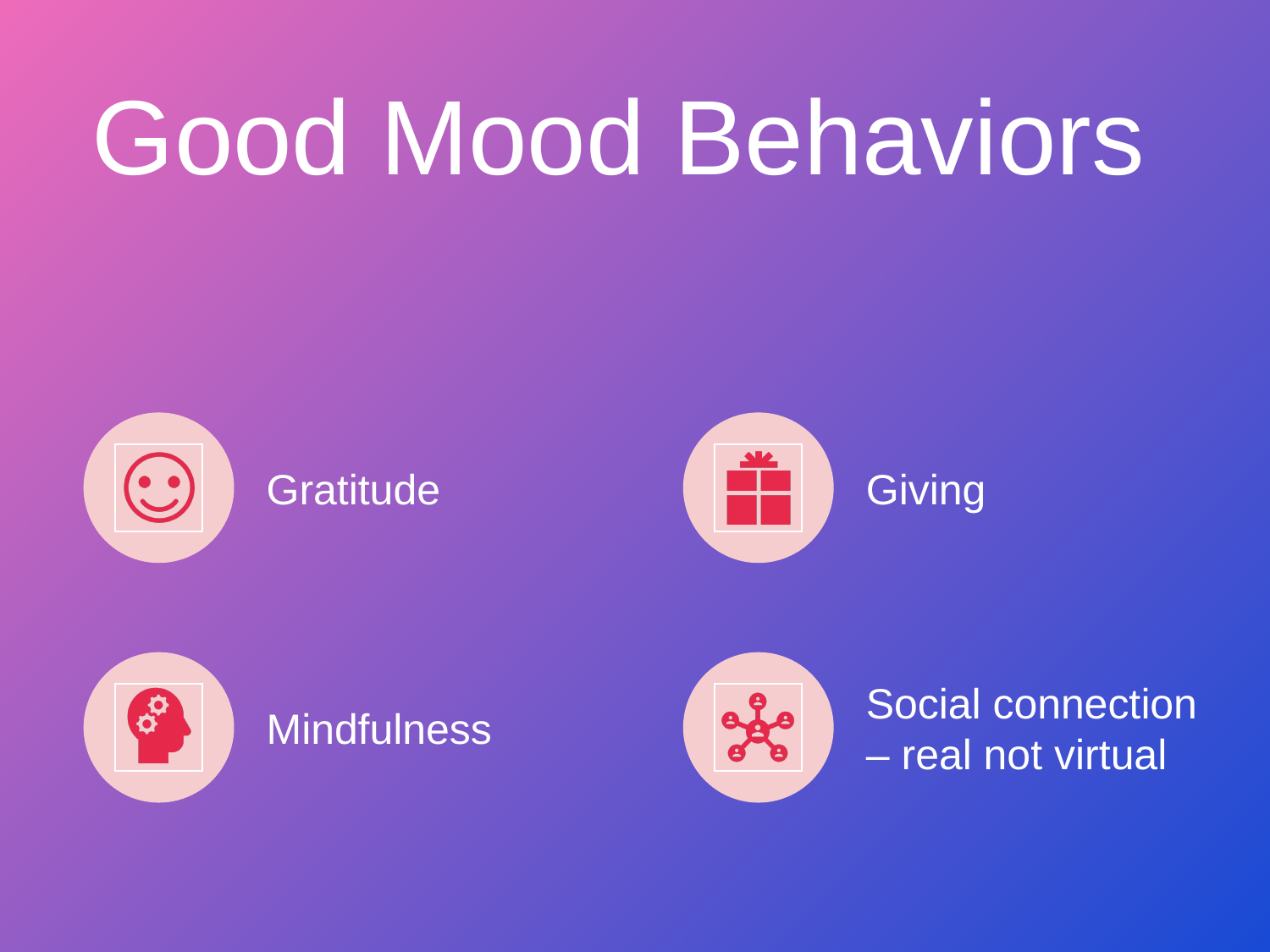

# Good Mood Behaviors
Gratitude
Giving
Mindfulness
Social connection – real not virtual